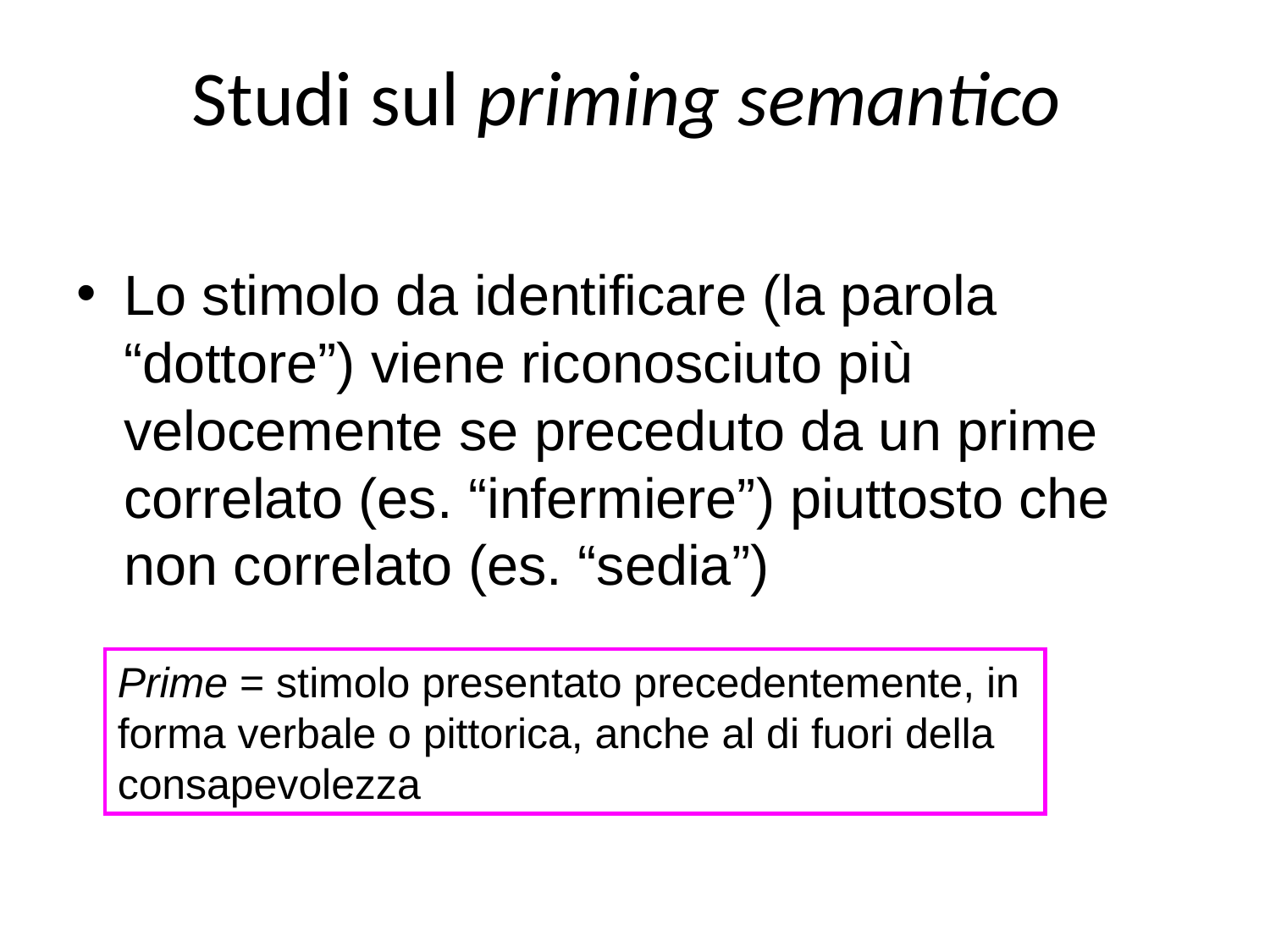

# Studi sul priming semantico
Lo stimolo da identificare (la parola “dottore”) viene riconosciuto più velocemente se preceduto da un prime correlato (es. “infermiere”) piuttosto che non correlato (es. “sedia”)
Prime = stimolo presentato precedentemente, in forma verbale o pittorica, anche al di fuori della consapevolezza